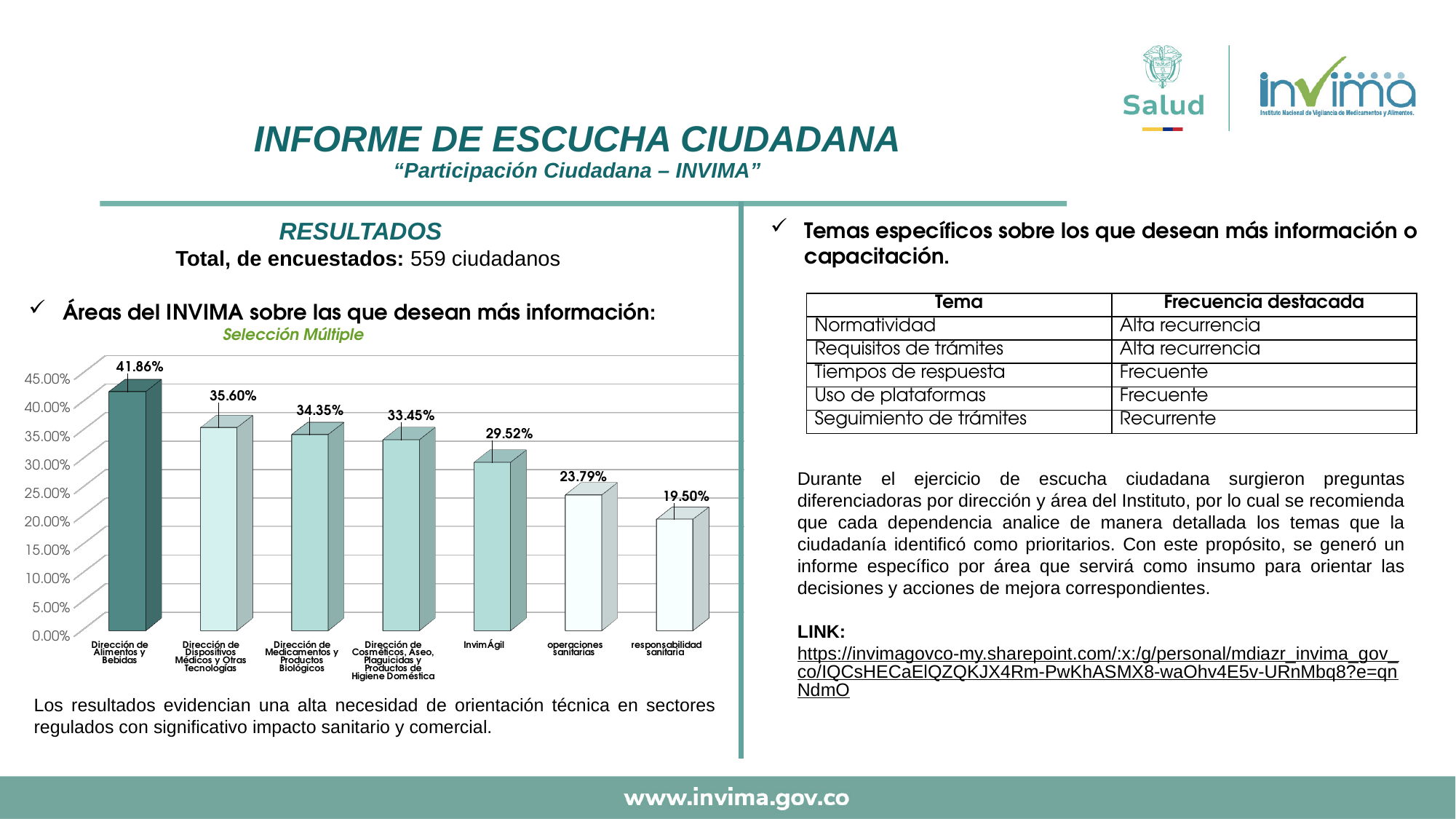

# INFORME DE ESCUCHA CIUDADANA “Participación Ciudadana – INVIMA”
Temas específicos sobre los que desean más información o capacitación.
RESULTADOS
Total, de encuestados: 559 ciudadanos
Áreas del INVIMA sobre las que desean más información:
| Tema | Frecuencia destacada |
| --- | --- |
| Normatividad | Alta recurrencia |
| Requisitos de trámites | Alta recurrencia |
| Tiempos de respuesta | Frecuente |
| Uso de plataformas | Frecuente |
| Seguimiento de trámites | Recurrente |
Selección Múltiple

[unsupported chart]

Durante el ejercicio de escucha ciudadana surgieron preguntas diferenciadoras por dirección y área del Instituto, por lo cual se recomienda que cada dependencia analice de manera detallada los temas que la ciudadanía identificó como prioritarios. Con este propósito, se generó un informe específico por área que servirá como insumo para orientar las decisiones y acciones de mejora correspondientes.

LINK:
https://invimagovco-my.sharepoint.com/:x:/g/personal/mdiazr_invima_gov_co/IQCsHECaElQZQKJX4Rm-PwKhASMX8-waOhv4E5v-URnMbq8?e=qnNdmO
Los resultados evidencian una alta necesidad de orientación técnica en sectores regulados con significativo impacto sanitario y comercial.